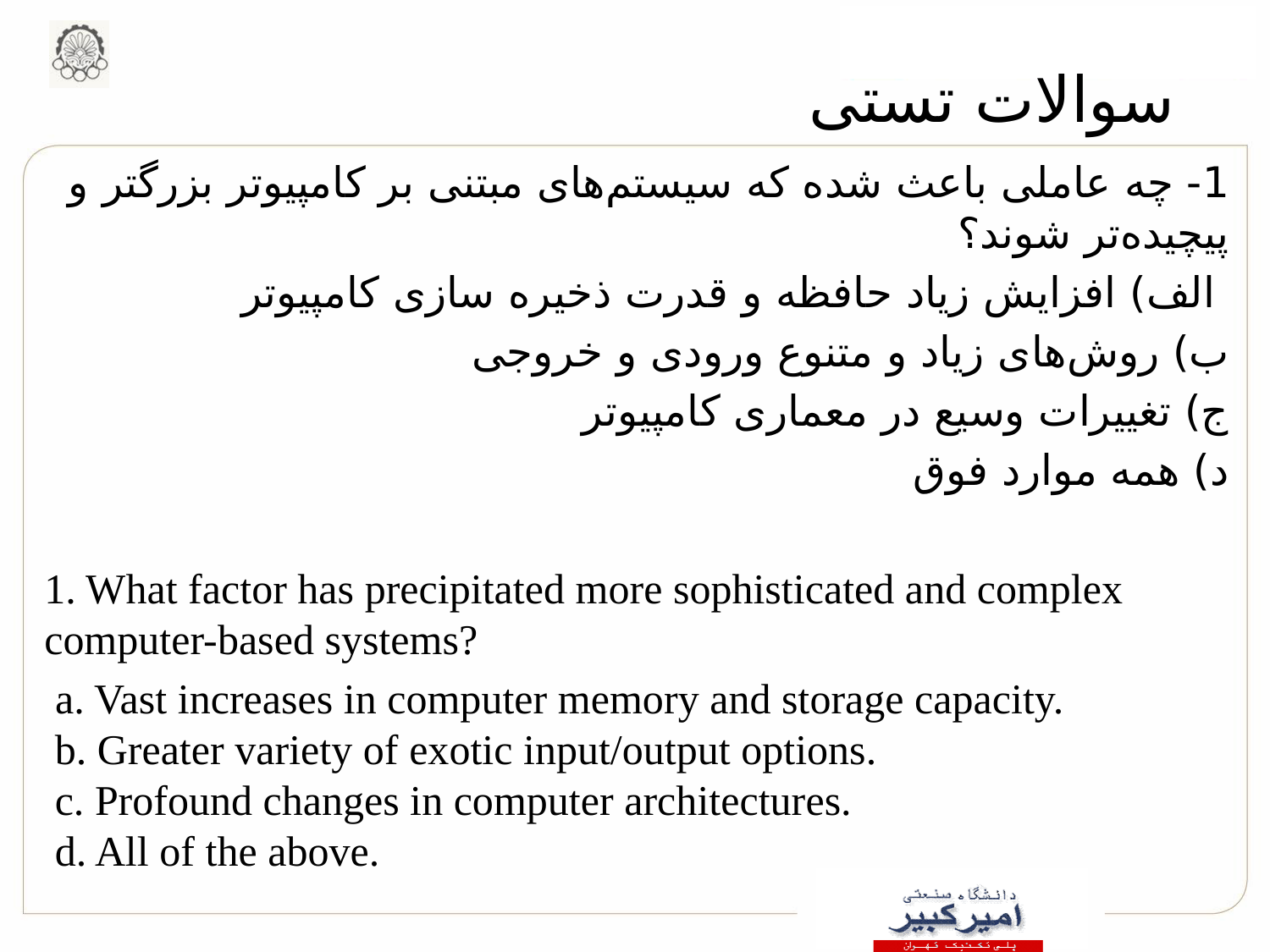

# سوالات تستی

1- چه عاملی باعث شده که سیستم‌های مبتنی بر کامپیوتر بزرگتر و پیچیده‌تر شوند؟
 الف) افزایش زیاد حافظه و قدرت ذخیره سازی کامپیوتر
ب) روش‌های زیاد و متنوع ورودی و خروجی
ج) تغییرات وسیع در معماری کامپیوتر
د) همه موارد فوق

1. What factor has precipitated more sophisticated and complex computer-based systems?
 a. Vast increases in computer memory and storage capacity. 
 b. Greater variety of exotic input/output options. 
 c. Profound changes in computer architectures. 
 d. All of the above.